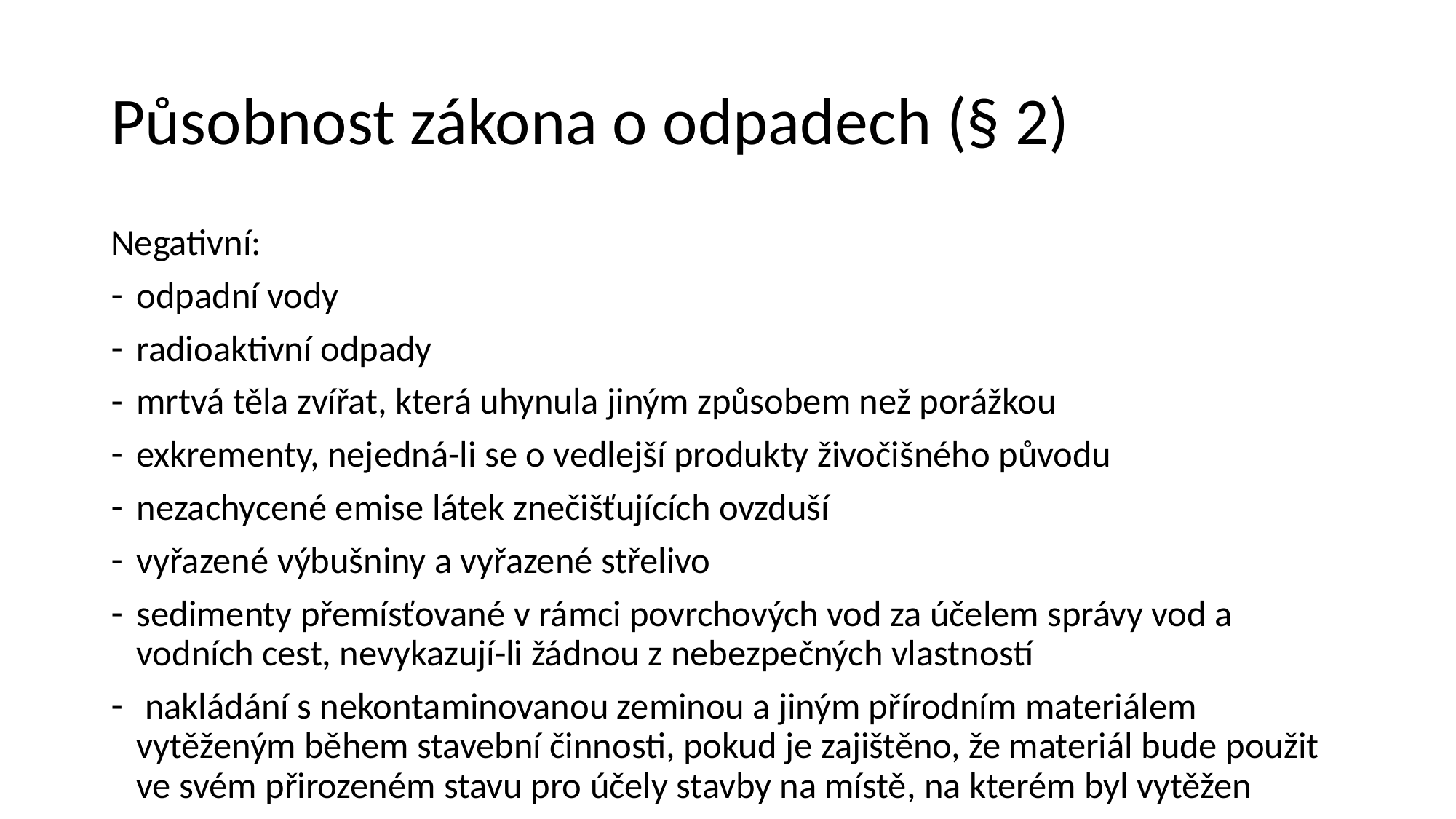

# Působnost zákona o odpadech (§ 2)
Negativní:
odpadní vody
radioaktivní odpady
mrtvá těla zvířat, která uhynula jiným způsobem než porážkou
exkrementy, nejedná-li se o vedlejší produkty živočišného původu
nezachycené emise látek znečišťujících ovzduší
vyřazené výbušniny a vyřazené střelivo
sedimenty přemísťované v rámci povrchových vod za účelem správy vod a vodních cest, nevykazují-li žádnou z nebezpečných vlastností
 nakládání s nekontaminovanou zeminou a jiným přírodním materiálem vytěženým během stavební činnosti, pokud je zajištěno, že materiál bude použit ve svém přirozeném stavu pro účely stavby na místě, na kterém byl vytěžen